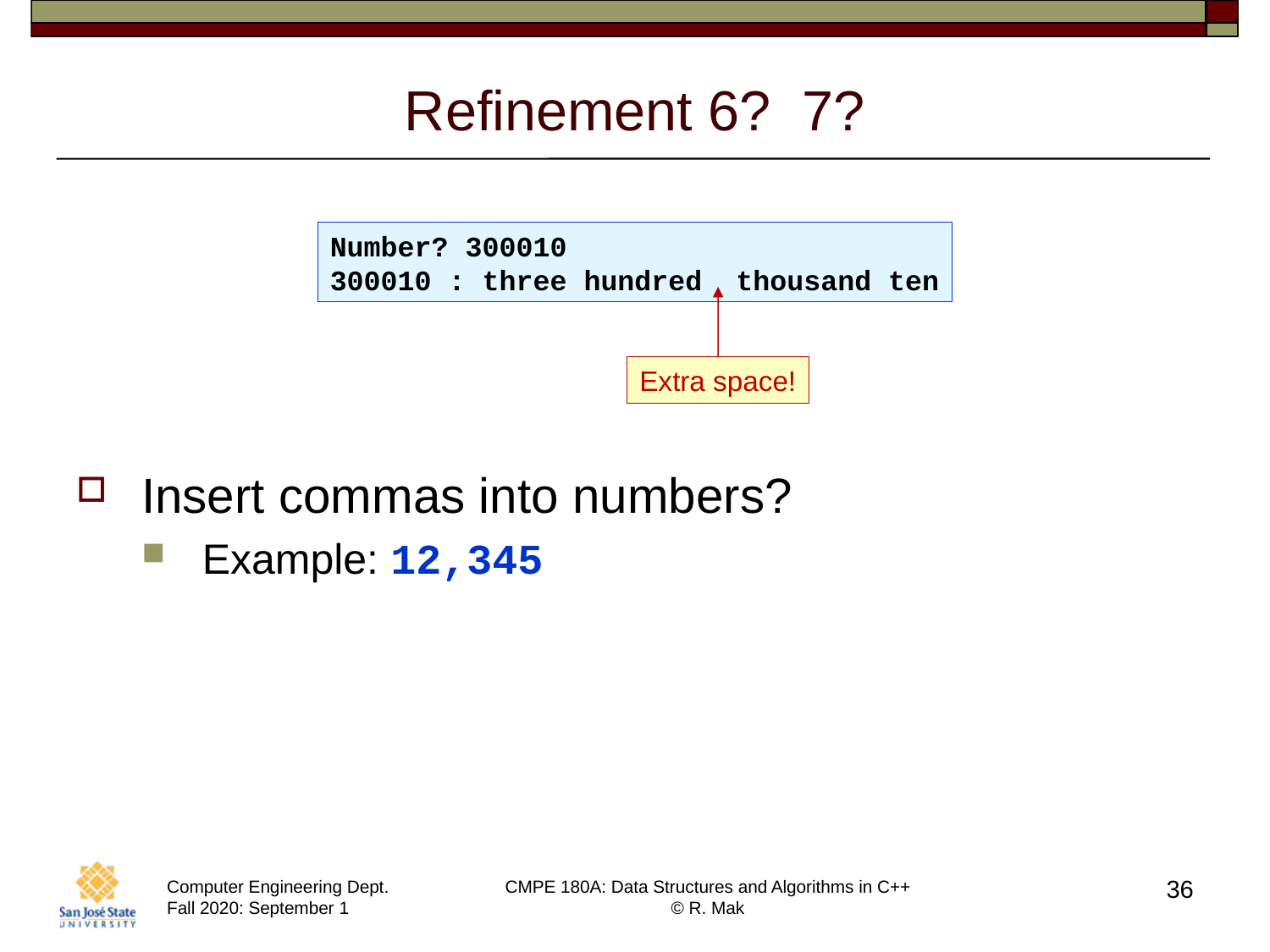

# Refinement 6?  7?
Number? 300010
300010 : three hundred  thousand ten
Extra space!
Insert commas into numbers?
Example: 12,345
36